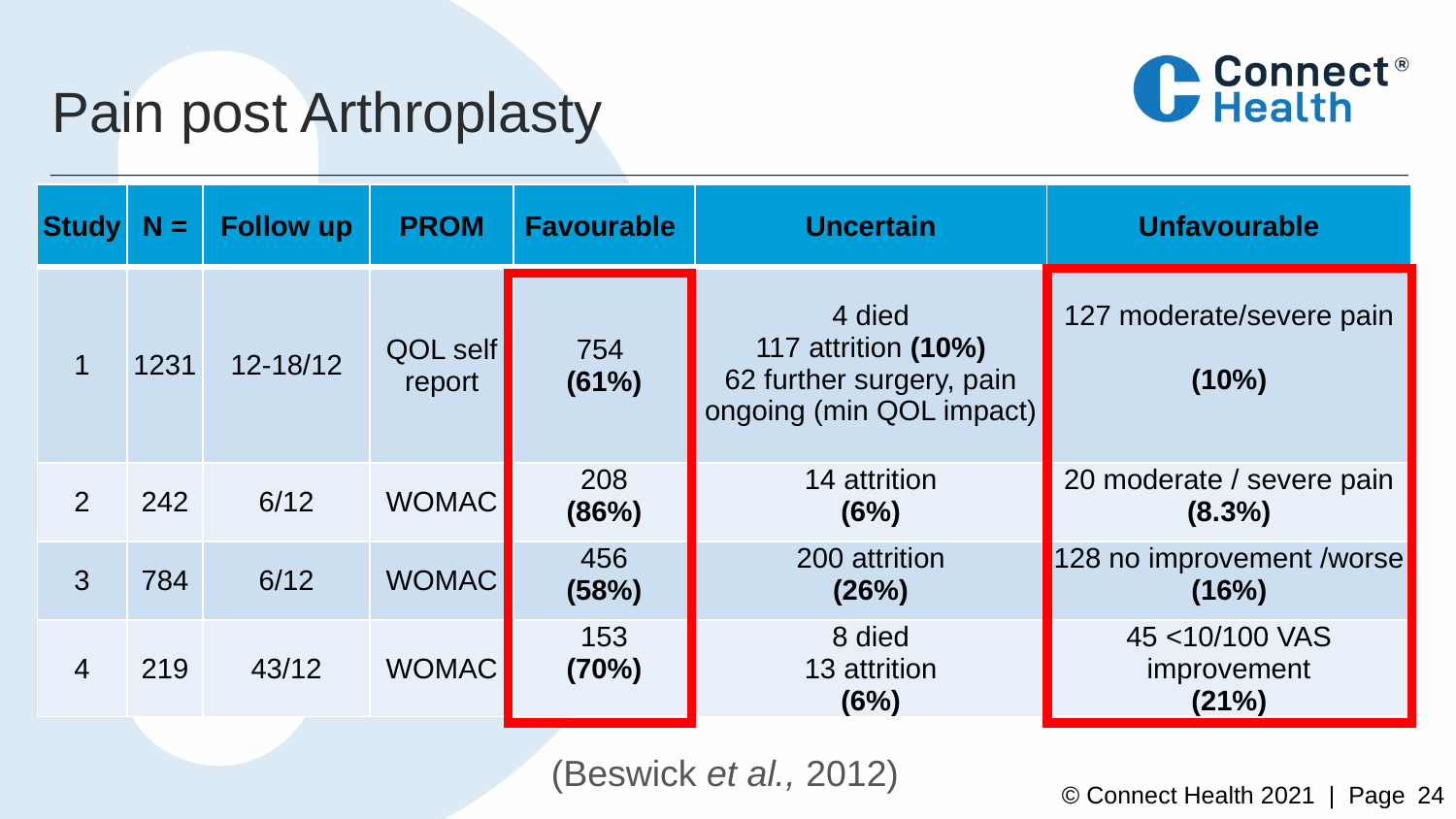

Pain post Arthroplasty
| Study | N = | Follow up | PROM | Favourable | Uncertain | Unfavourable |
| --- | --- | --- | --- | --- | --- | --- |
| 1 | 1231 | 12-18/12 | QOL self report | 754 (61%) | 4 died 117 attrition (10%) 62 further surgery, pain ongoing (min QOL impact) | 127 moderate/severe pain (10%) |
| 2 | 242 | 6/12 | WOMAC | 208 (86%) | 14 attrition (6%) | 20 moderate / severe pain (8.3%) |
| 3 | 784 | 6/12 | WOMAC | 456 (58%) | 200 attrition (26%) | 128 no improvement /worse (16%) |
| 4 | 219 | 43/12 | WOMAC | 153 (70%) | 8 died 13 attrition (6%) | 45 <10/100 VAS improvement (21%) |

(Beswick et al., 2012)
24
© Connect Health 2021  |  Page